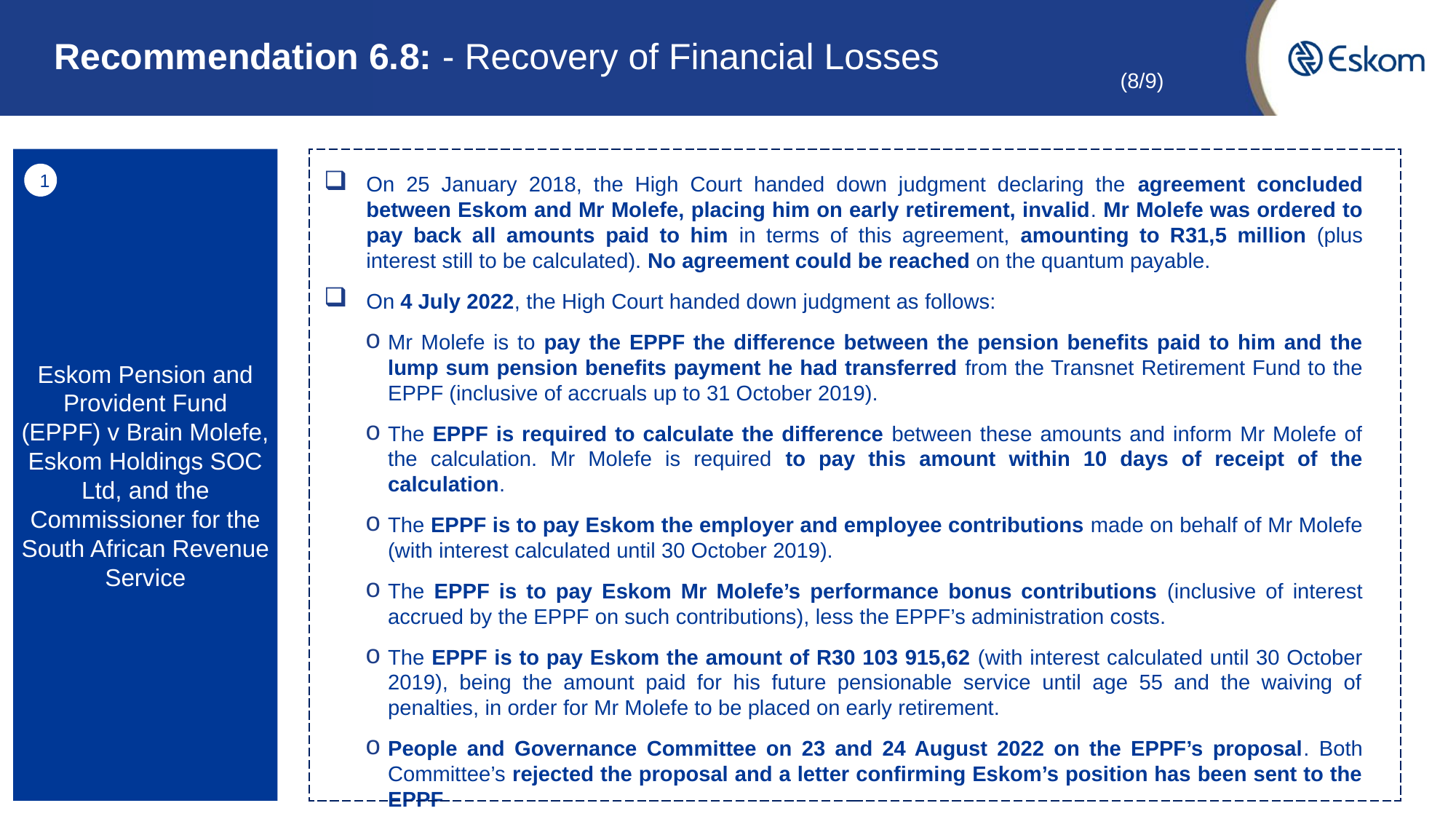

# Recommendation 6.8: - Recovery of Financial Losses
(8/9)
Eskom Pension and Provident Fund (EPPF) v Brain Molefe, Eskom Holdings SOC Ltd, and the Commissioner for the South African Revenue Service

1
On 25 January 2018, the High Court handed down judgment declaring the agreement concluded between Eskom and Mr Molefe, placing him on early retirement, invalid. Mr Molefe was ordered to pay back all amounts paid to him in terms of this agreement, amounting to R31,5 million (plus interest still to be calculated). No agreement could be reached on the quantum payable.
On 4 July 2022, the High Court handed down judgment as follows:
Mr Molefe is to pay the EPPF the difference between the pension benefits paid to him and the lump sum pension benefits payment he had transferred from the Transnet Retirement Fund to the EPPF (inclusive of accruals up to 31 October 2019).
The EPPF is required to calculate the difference between these amounts and inform Mr Molefe of the calculation. Mr Molefe is required to pay this amount within 10 days of receipt of the calculation.
The EPPF is to pay Eskom the employer and employee contributions made on behalf of Mr Molefe (with interest calculated until 30 October 2019).
The EPPF is to pay Eskom Mr Molefe’s performance bonus contributions (inclusive of interest accrued by the EPPF on such contributions), less the EPPF’s administration costs.
The EPPF is to pay Eskom the amount of R30 103 915,62 (with interest calculated until 30 October 2019), being the amount paid for his future pensionable service until age 55 and the waiving of penalties, in order for Mr Molefe to be placed on early retirement.
People and Governance Committee on 23 and 24 August 2022 on the EPPF’s proposal. Both Committee’s rejected the proposal and a letter confirming Eskom’s position has been sent to the EPPF